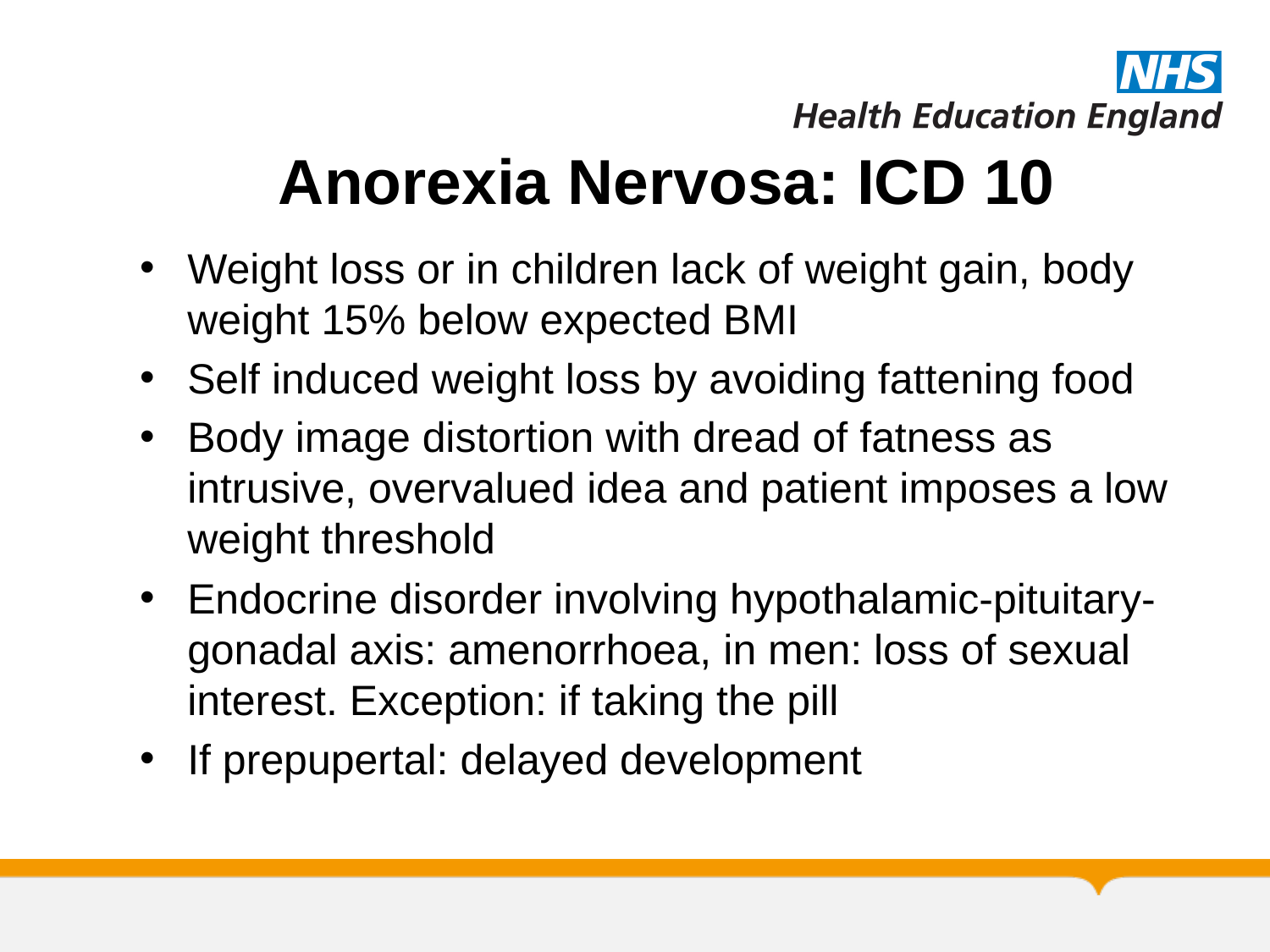

# Anorexia Nervosa: ICD 10
Weight loss or in children lack of weight gain, body weight 15% below expected BMI
Self induced weight loss by avoiding fattening food
Body image distortion with dread of fatness as intrusive, overvalued idea and patient imposes a low weight threshold
Endocrine disorder involving hypothalamic-pituitary-gonadal axis: amenorrhoea, in men: loss of sexual interest. Exception: if taking the pill
If prepupertal: delayed development